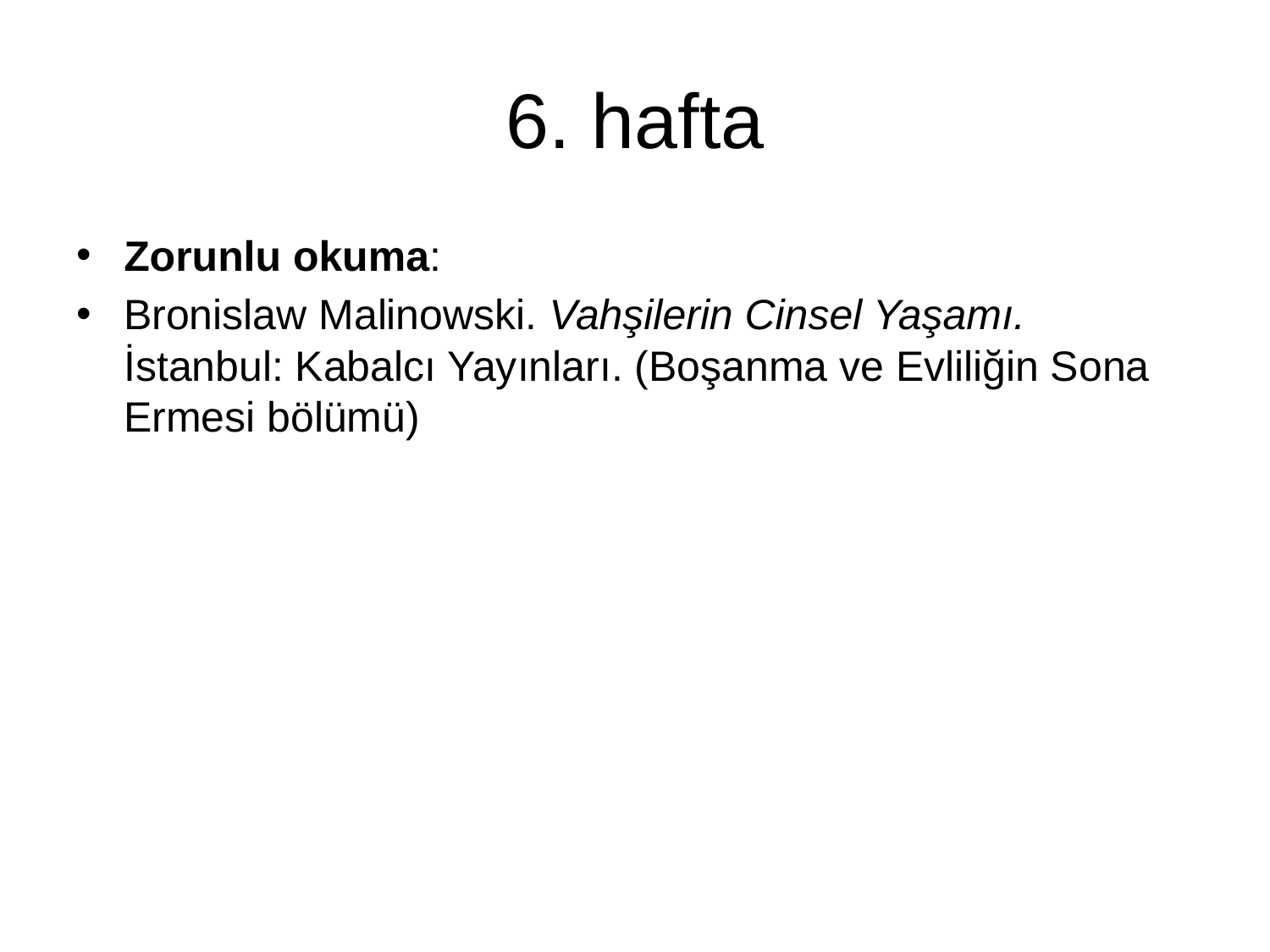

# 6. hafta
Zorunlu okuma:
Bronislaw Malinowski. Vahşilerin Cinsel Yaşamı. İstanbul: Kabalcı Yayınları. (Boşanma ve Evliliğin Sona Ermesi bölümü)